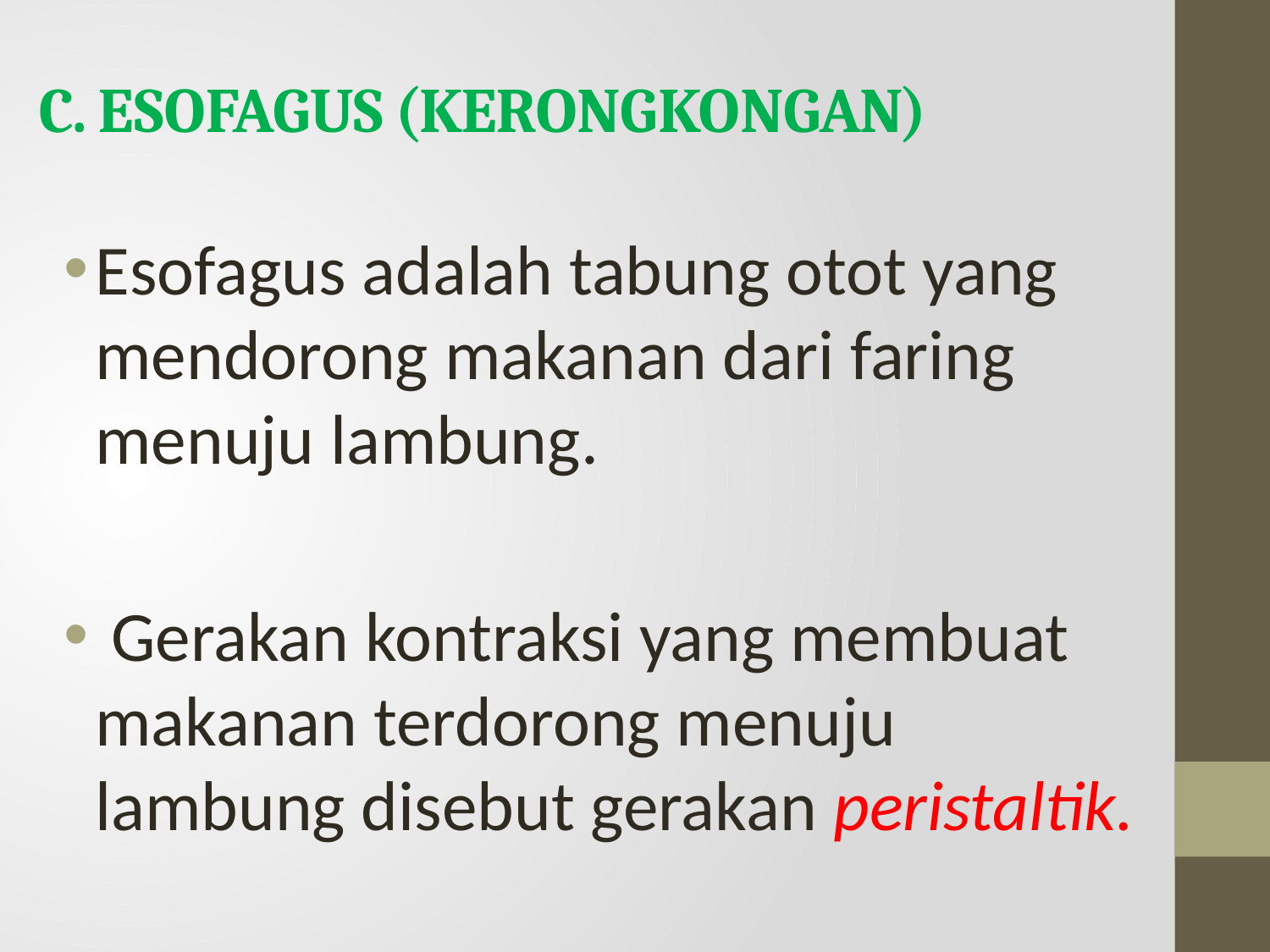

C. ESOFAGUS (KERONGKONGAN)
Esofagus adalah tabung otot yang mendorong makanan dari faring menuju lambung.

 Gerakan kontraksi yang membuat makanan terdorong menuju lambung disebut gerakan peristaltik.